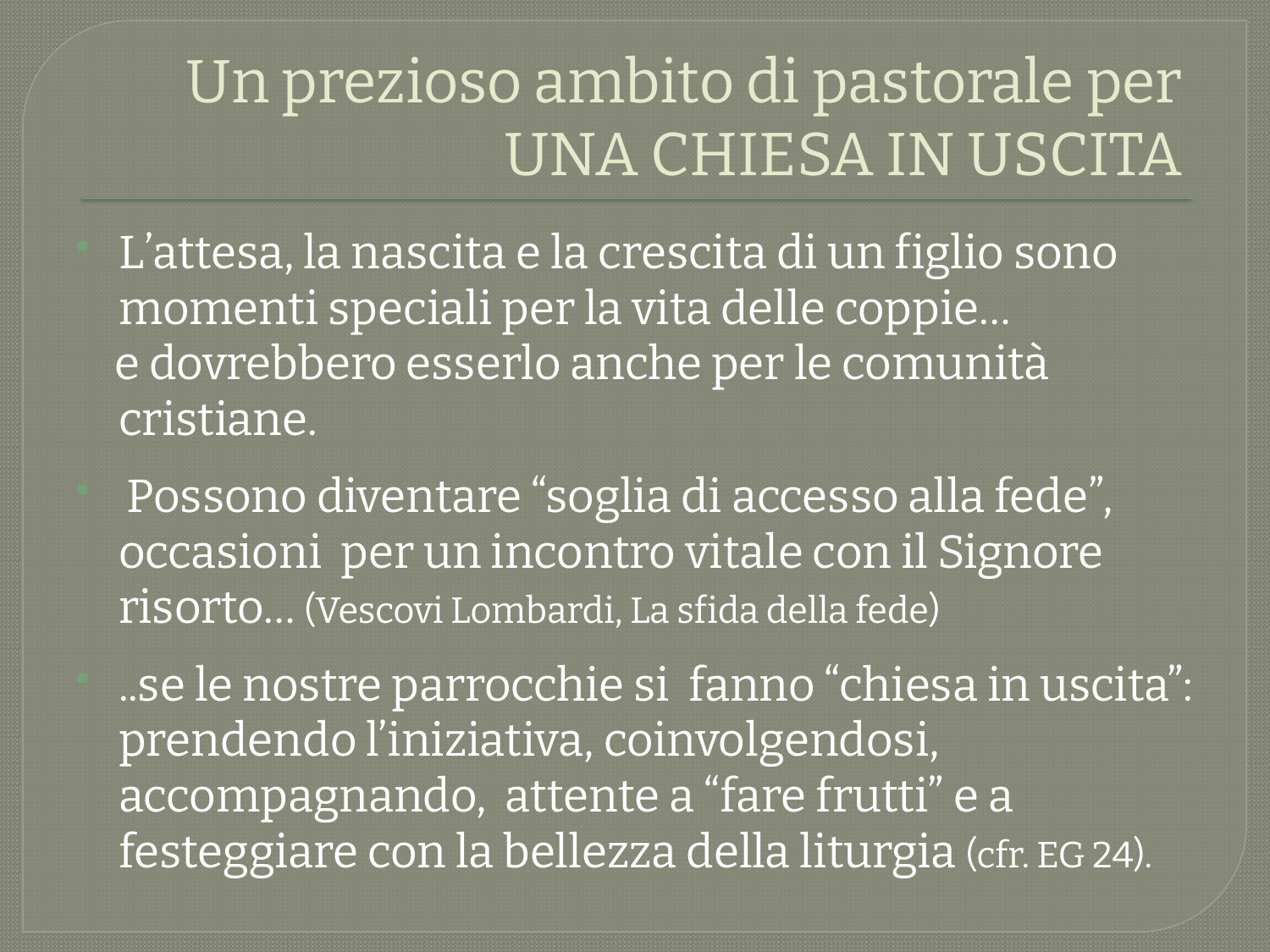

# Un prezioso ambito di pastorale per  UNA CHIESA IN USCITA
L’attesa, la nascita e la crescita di un figlio sono momenti speciali per la vita delle coppie…
    e dovrebbero esserlo anche per le comunità cristiane.

 Possono diventare “soglia di accesso alla fede”,  occasioni  per un incontro vitale con il Signore risorto… (Vescovi Lombardi, La sfida della fede)

..se le nostre parrocchie si  fanno “chiesa in uscita”: prendendo l’iniziativa, coinvolgendosi, accompagnando,  attente a “fare frutti” e a festeggiare con la bellezza della liturgia (cfr. EG 24).